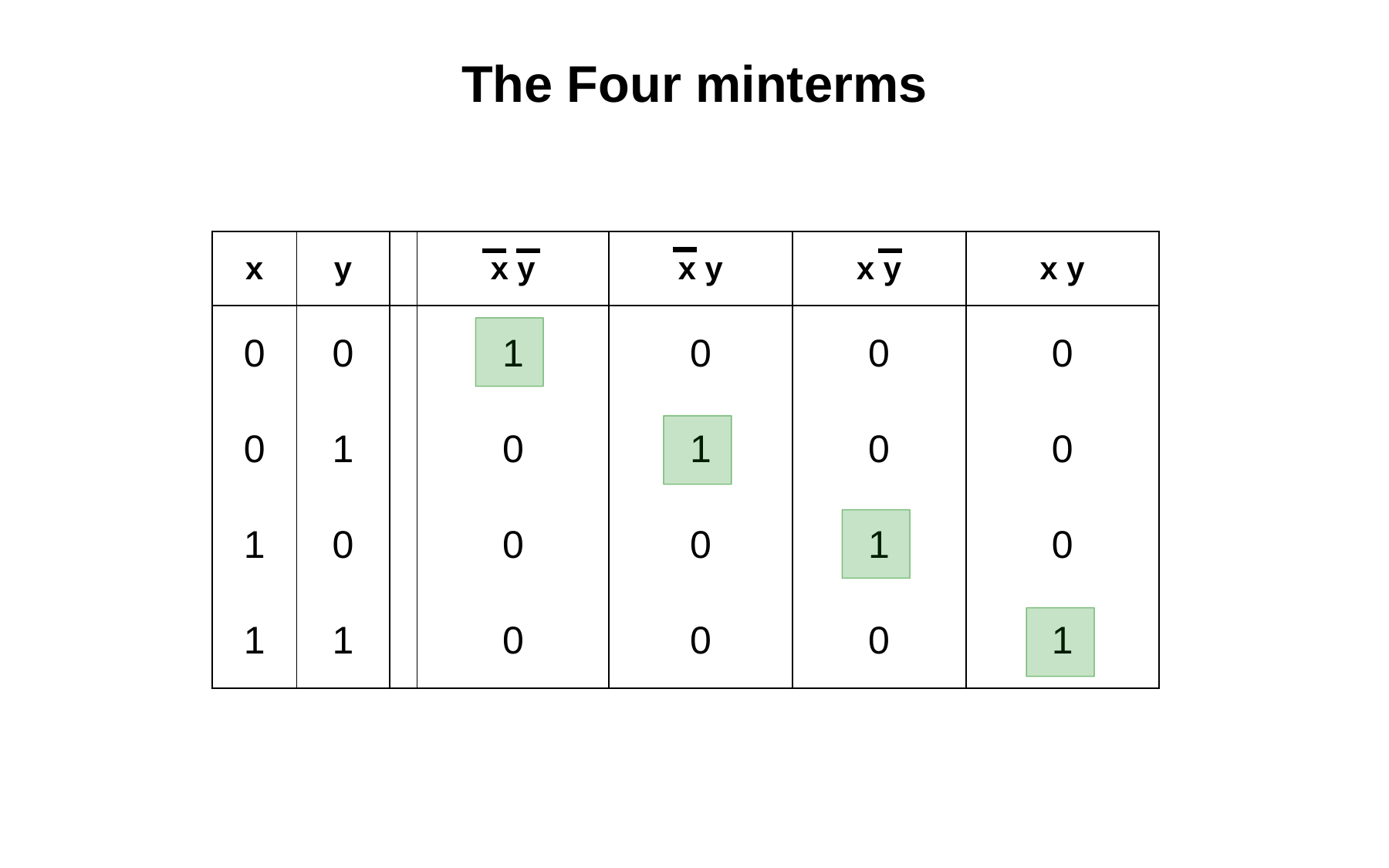

# The Four minterms
| x | y |  | x y | x y | x y | x y |
| --- | --- | --- | --- | --- | --- | --- |
| 0 | 0 |  | 1 | 0 | 0 | 0 |
| 0 | 1 |  | 0 | 1 | 0 | 0 |
| 1 | 0 |  | 0 | 0 | 1 | 0 |
| 1 | 1 |  | 0 | 0 | 0 | 1 |